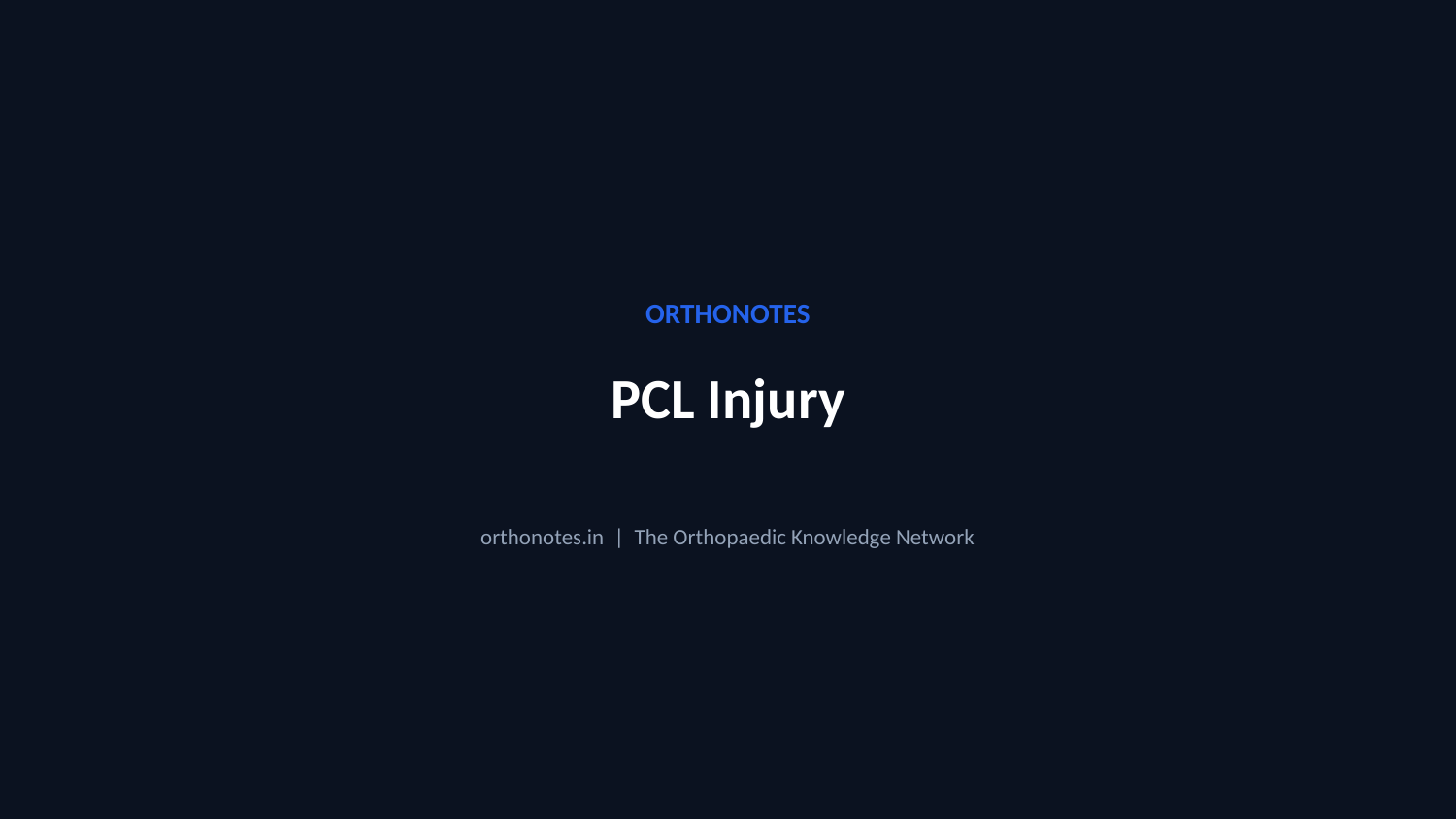

ORTHONOTES
PCL Injury
orthonotes.in  |  The Orthopaedic Knowledge Network